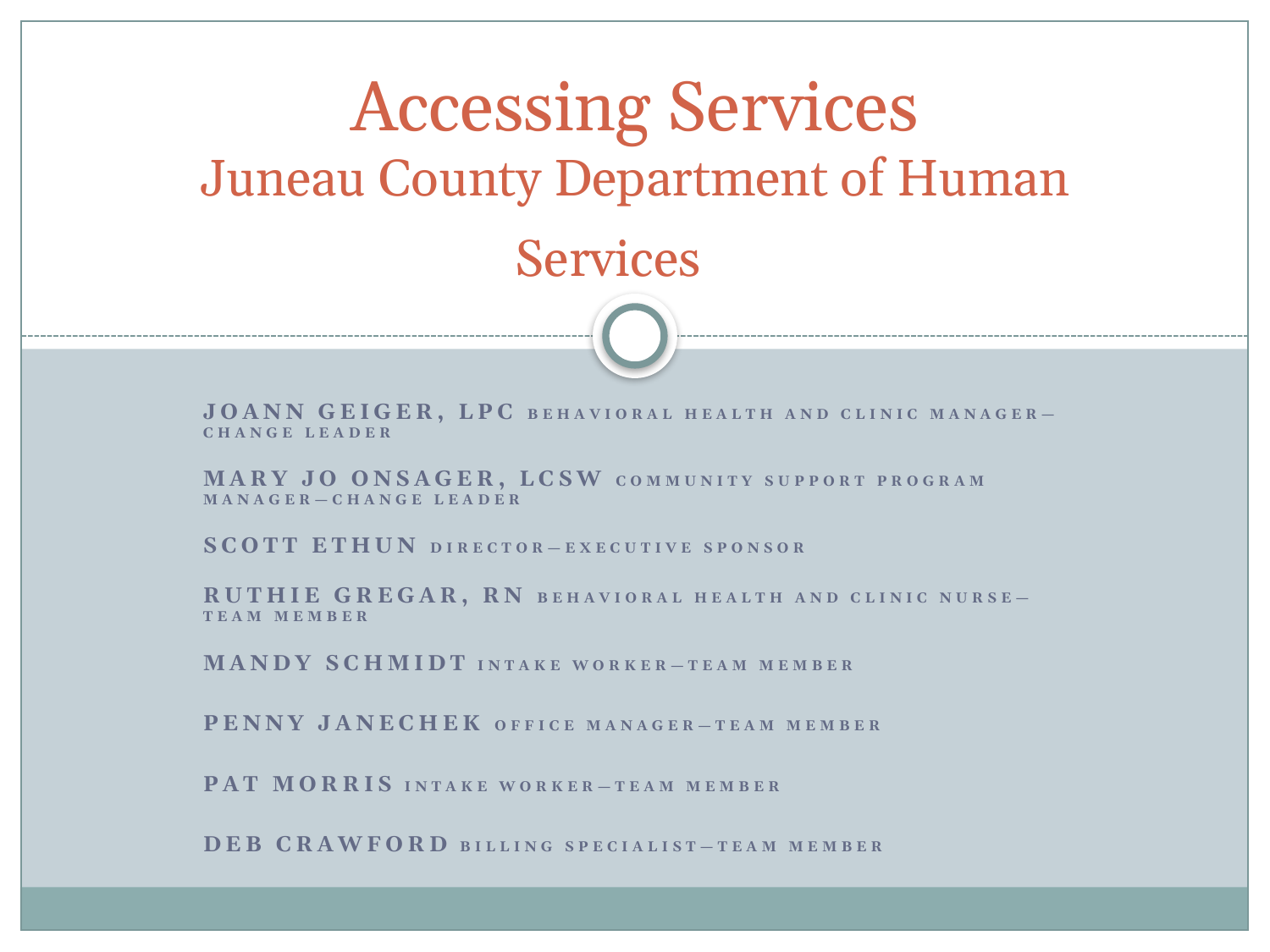

# Accessing Services Juneau County Department of Human Services
JoAnn Geiger, LPC Behavioral health and clinic manager—change leader

Mary Jo Onsager, LCSW community support program manager—change leader

Scott ethun director—executive sponsor

Ruthie gregar, rn behavioral health and clinic nurse—team member

Mandy schmidt Intake worker—team member

Penny janechek Office manager—team member

Pat morris intake worker—team member

Deb crawford billing specialist—team member